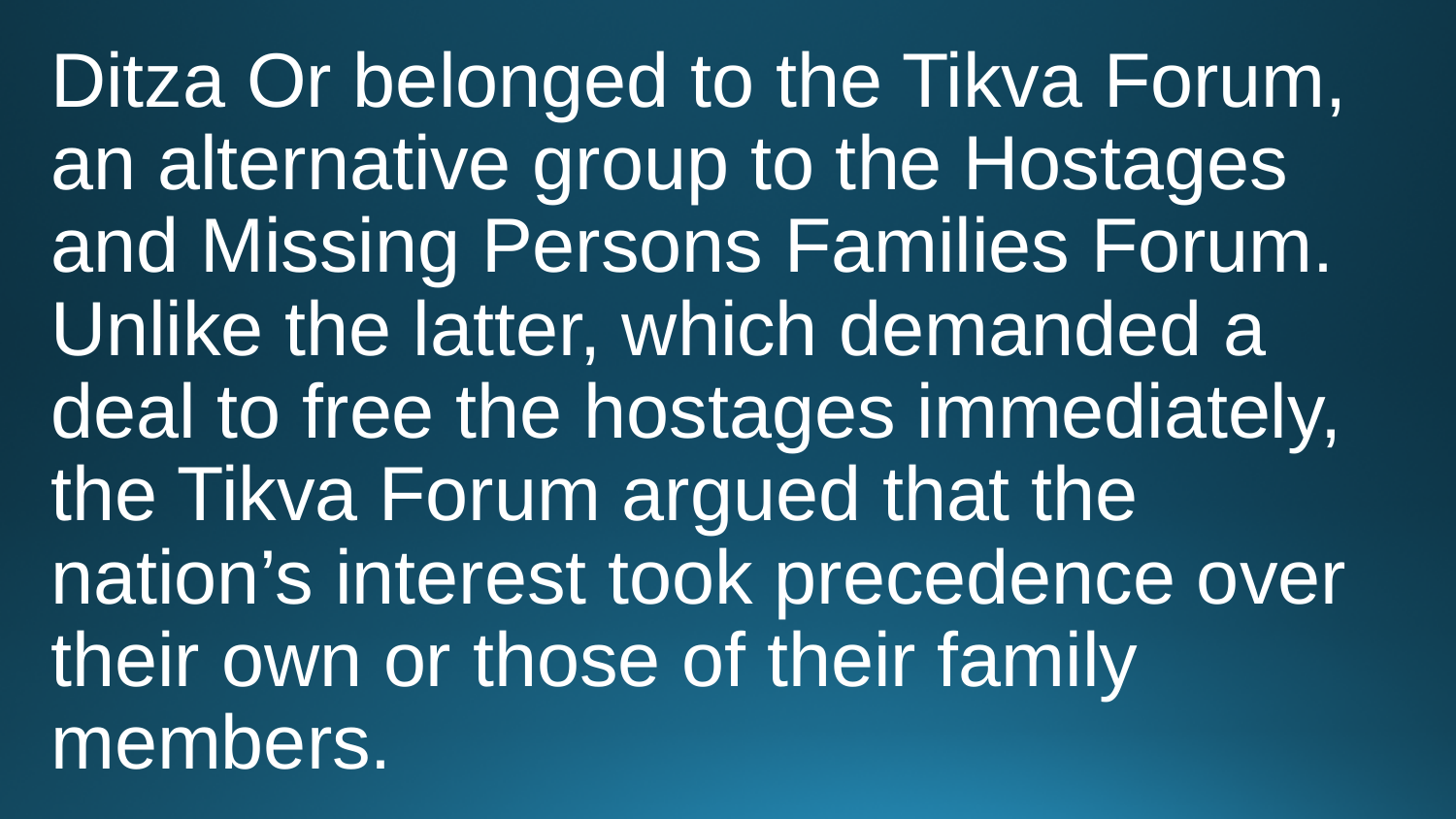

Ditza Or belonged to the Tikva Forum, an alternative group to the Hostages and Missing Persons Families Forum. Unlike the latter, which demanded a deal to free the hostages immediately, the Tikva Forum argued that the nation’s interest took precedence over their own or those of their family members.